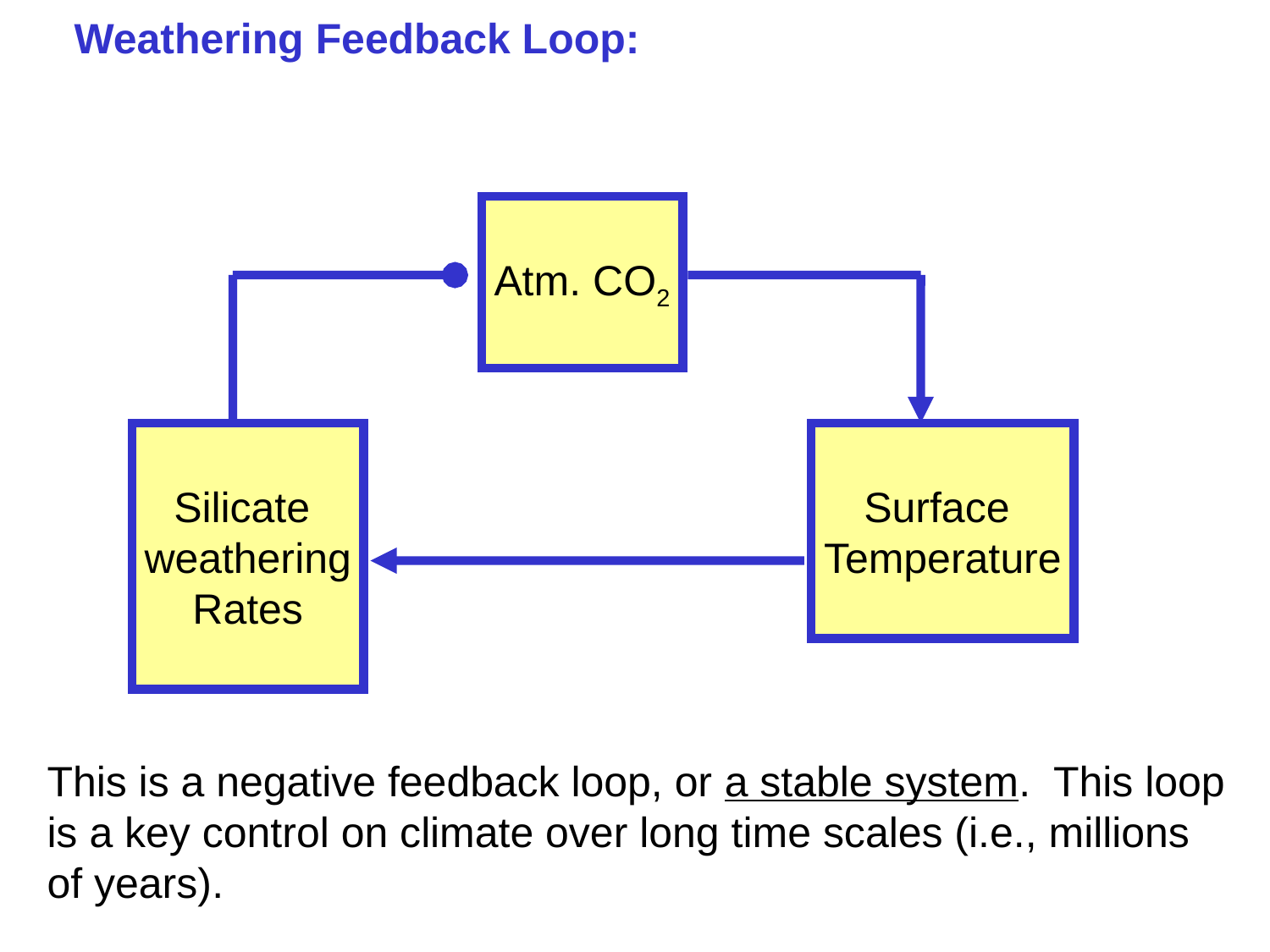

Weathering Feedback Loop:

Atm. CO2

Silicate
weathering
Rates

Surface
Temperature

This is a negative feedback loop, or a stable system.  This loop is a key control on climate over long time scales (i.e., millions of years).